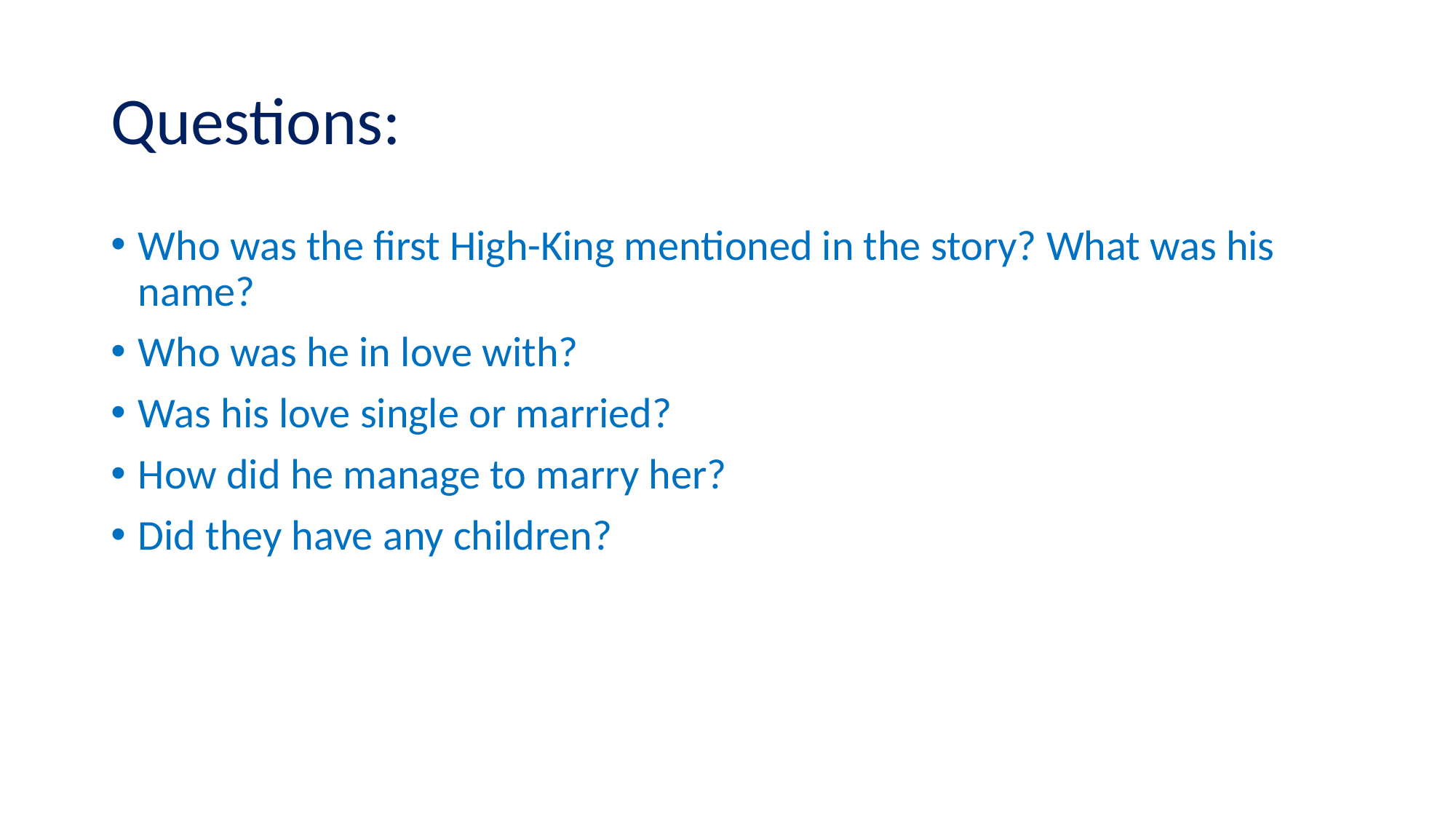

# Questions:
Who was the first High-King mentioned in the story? What was his name?
Who was he in love with?
Was his love single or married?
How did he manage to marry her?
Did they have any children?